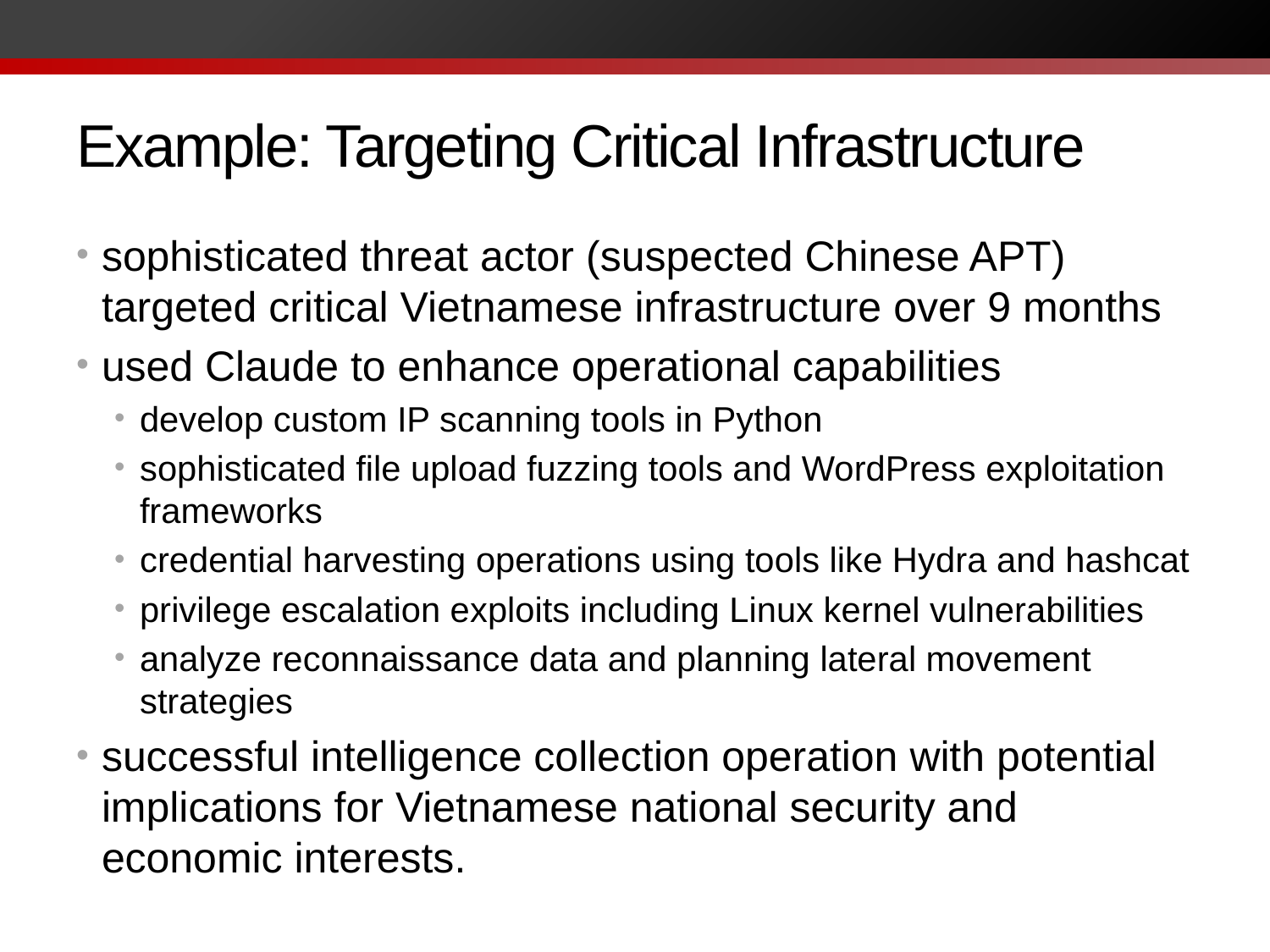

# Example: Targeting Critical Infrastructure
sophisticated threat actor (suspected Chinese APT) targeted critical Vietnamese infrastructure over 9 months
used Claude to enhance operational capabilities
develop custom IP scanning tools in Python
sophisticated file upload fuzzing tools and WordPress exploitation frameworks
credential harvesting operations using tools like Hydra and hashcat
privilege escalation exploits including Linux kernel vulnerabilities
analyze reconnaissance data and planning lateral movement strategies
successful intelligence collection operation with potential implications for Vietnamese national security and economic interests.